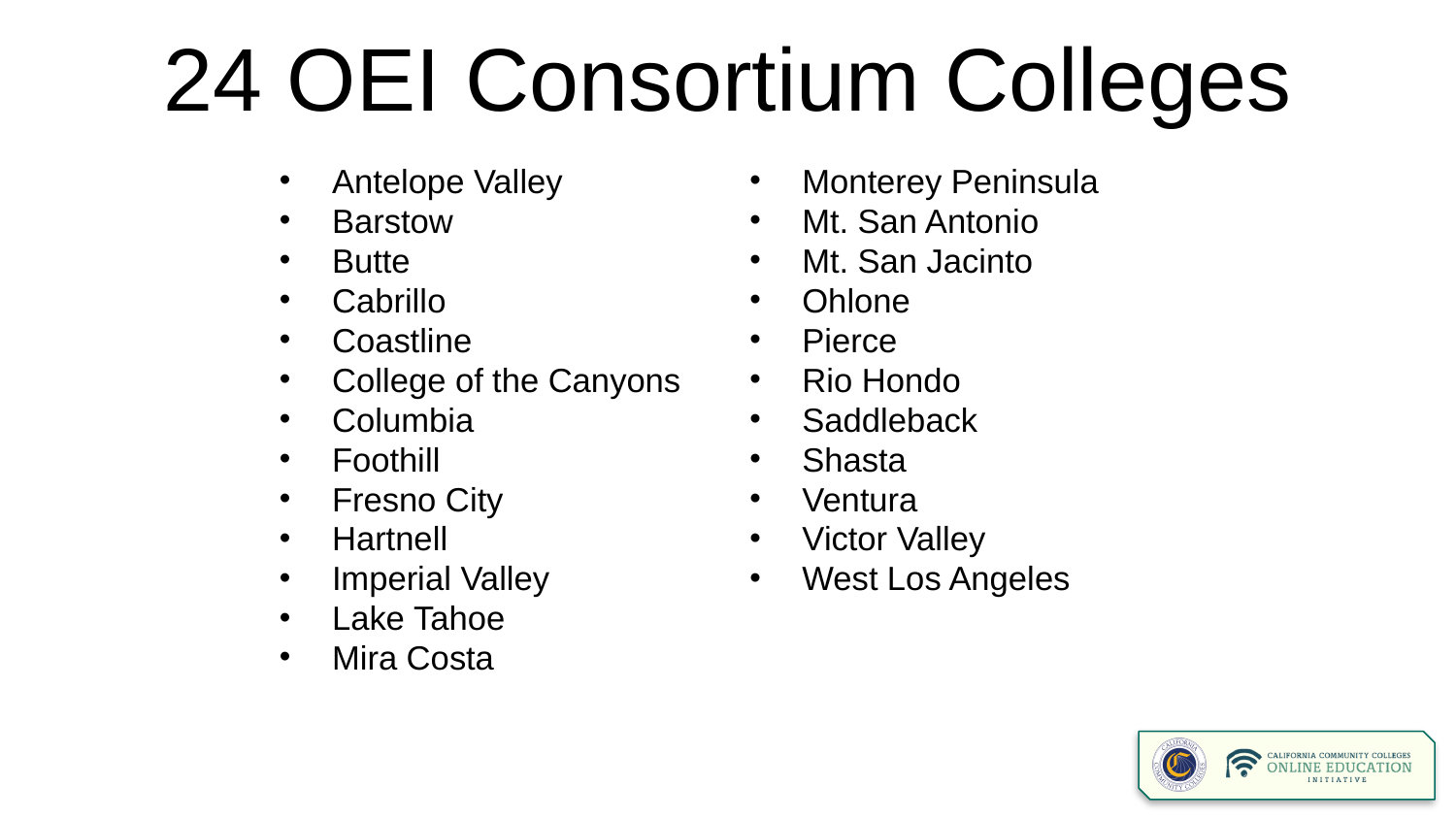

# 24 OEI Consortium Colleges
Antelope Valley
Barstow
Butte
Cabrillo
Coastline
College of the Canyons
Columbia
Foothill
Fresno City
Hartnell
Imperial Valley
Lake Tahoe
Mira Costa
Monterey Peninsula
Mt. San Antonio
Mt. San Jacinto
Ohlone
Pierce
Rio Hondo
Saddleback
Shasta
Ventura
Victor Valley
West Los Angeles